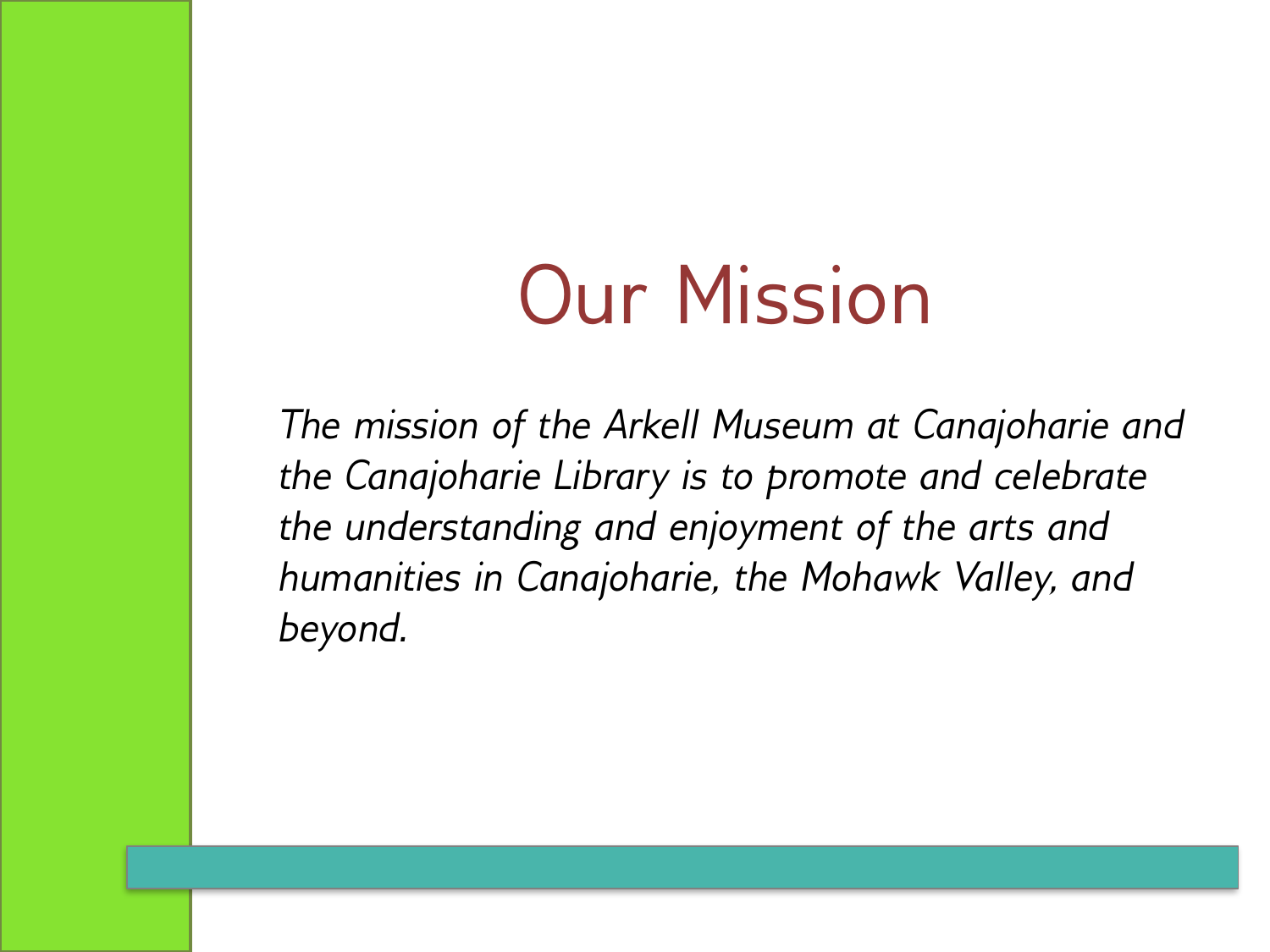

Our Mission

The mission of the Arkell Museum at Canajoharie and the Canajoharie Library is to promote and celebrate the understanding and enjoyment of the arts and humanities in Canajoharie, the Mohawk Valley, and beyond.